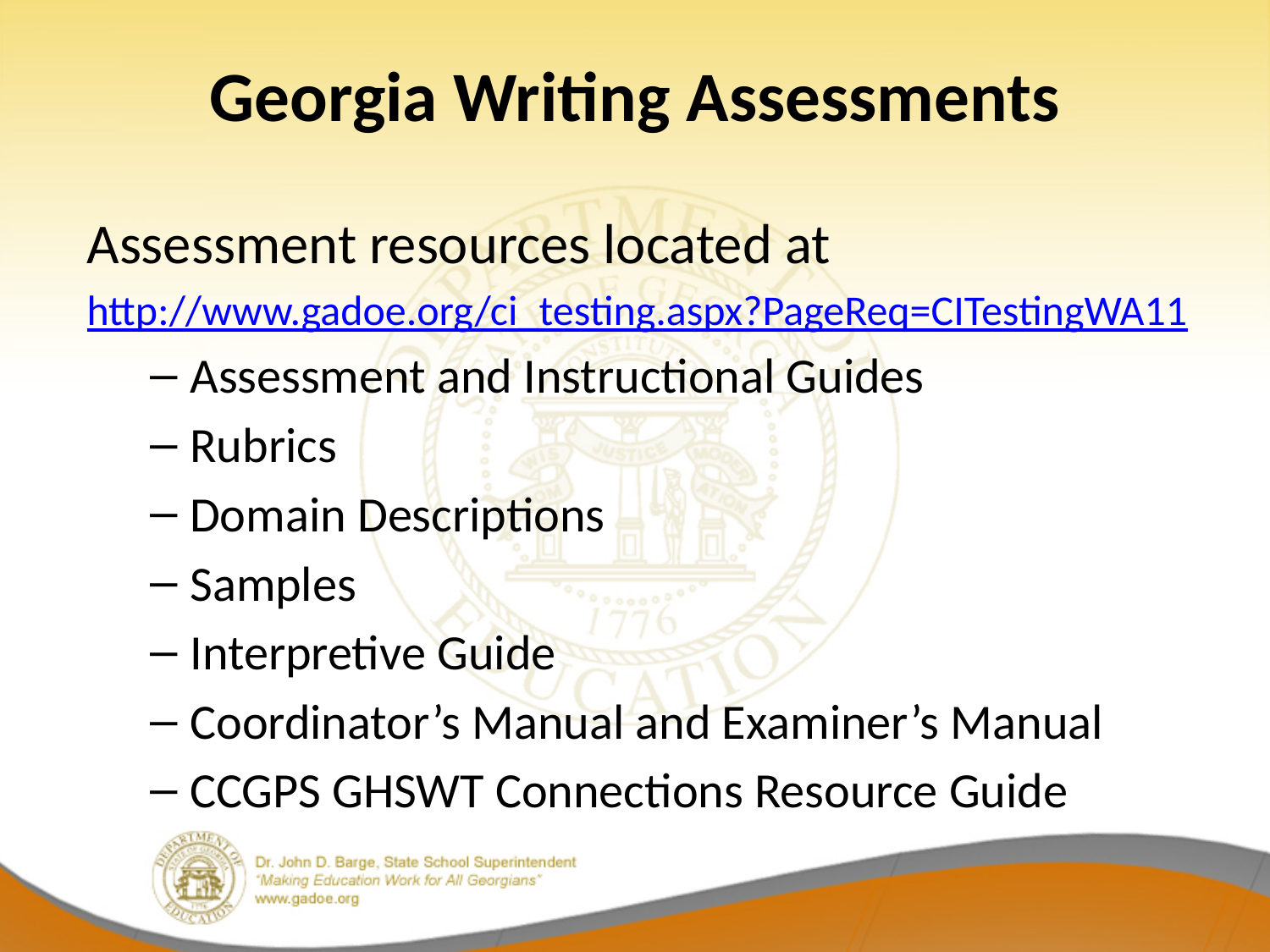

# Georgia Writing Assessments
Assessment resources located at
http://www.gadoe.org/ci_testing.aspx?PageReq=CITestingWA11
Assessment and Instructional Guides
Rubrics
Domain Descriptions
Samples
Interpretive Guide
Coordinator’s Manual and Examiner’s Manual
CCGPS GHSWT Connections Resource Guide